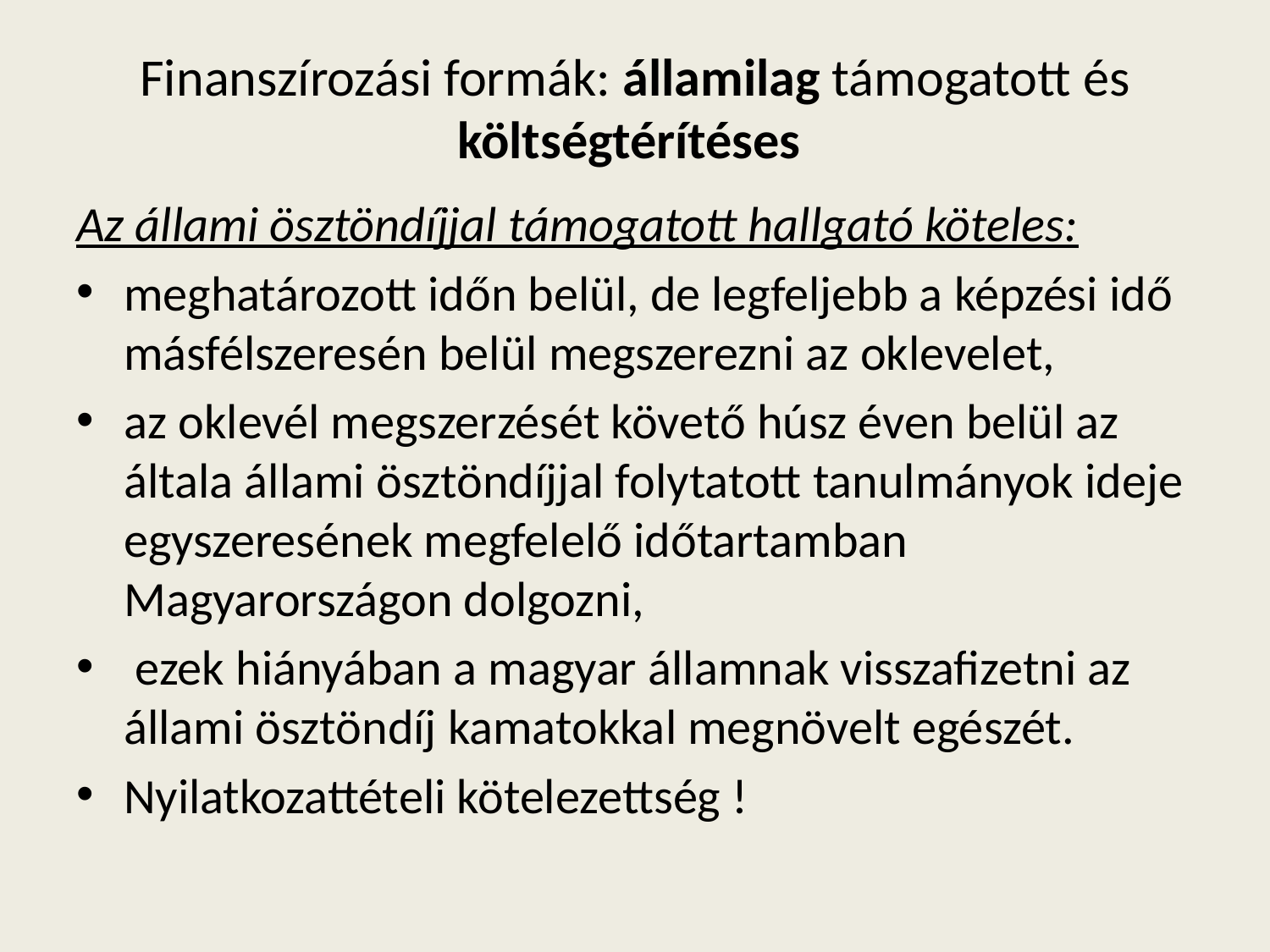

# Finanszírozási formák: államilag támogatott és költségtérítéses
Az állami ösztöndíjjal támogatott hallgató köteles:
meghatározott időn belül, de legfeljebb a képzési idő másfélszeresén belül megszerezni az oklevelet,
az oklevél megszerzését követő húsz éven belül az általa állami ösztöndíjjal folytatott tanulmányok ideje egyszeresének megfelelő időtartamban Magyarországon dolgozni,
 ezek hiányában a magyar államnak visszafizetni az állami ösztöndíj kamatokkal megnövelt egészét.
Nyilatkozattételi kötelezettség !